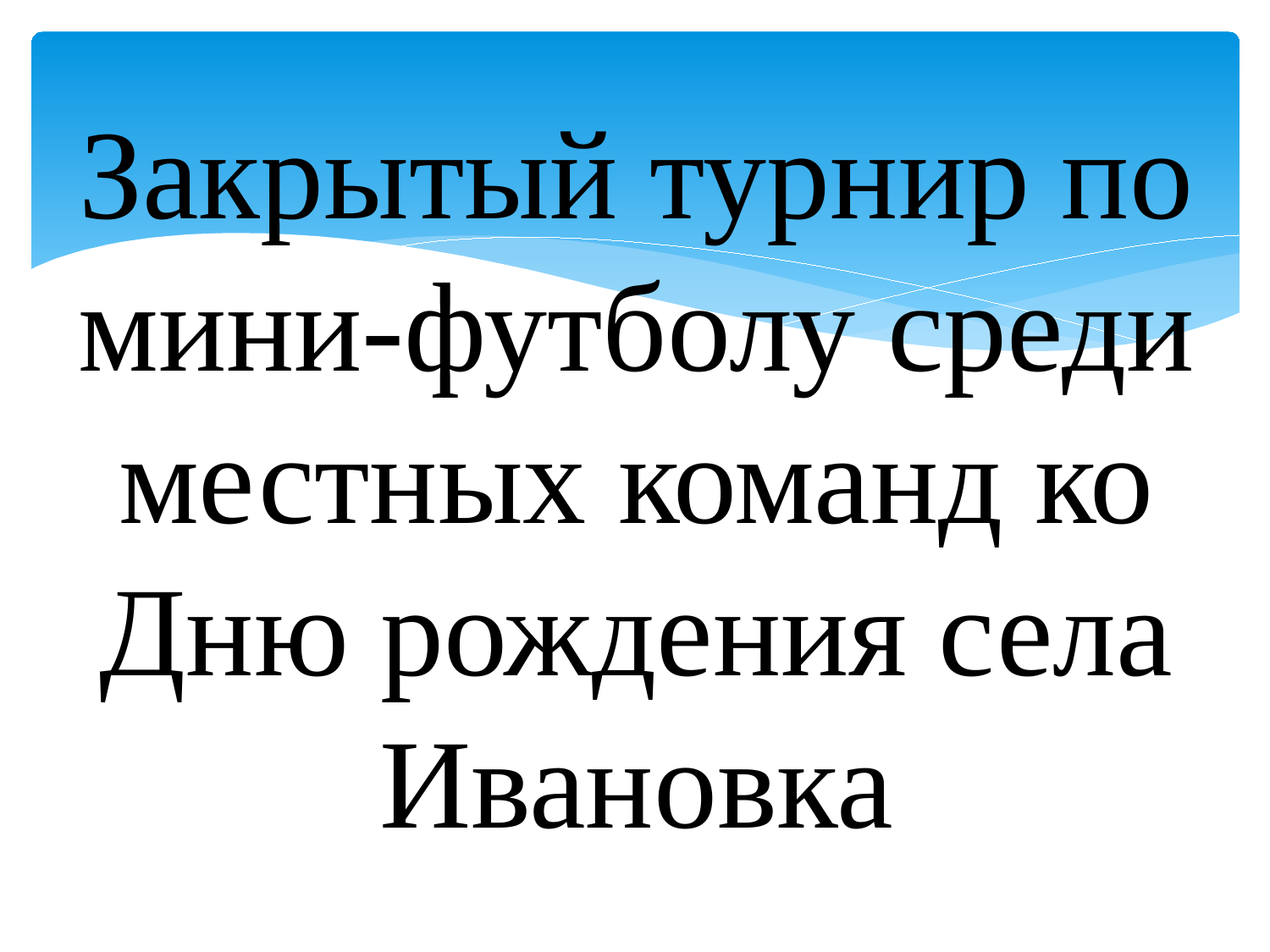

# Закрытый турнир по мини-футболу среди местных команд ко Дню рождения села Ивановка